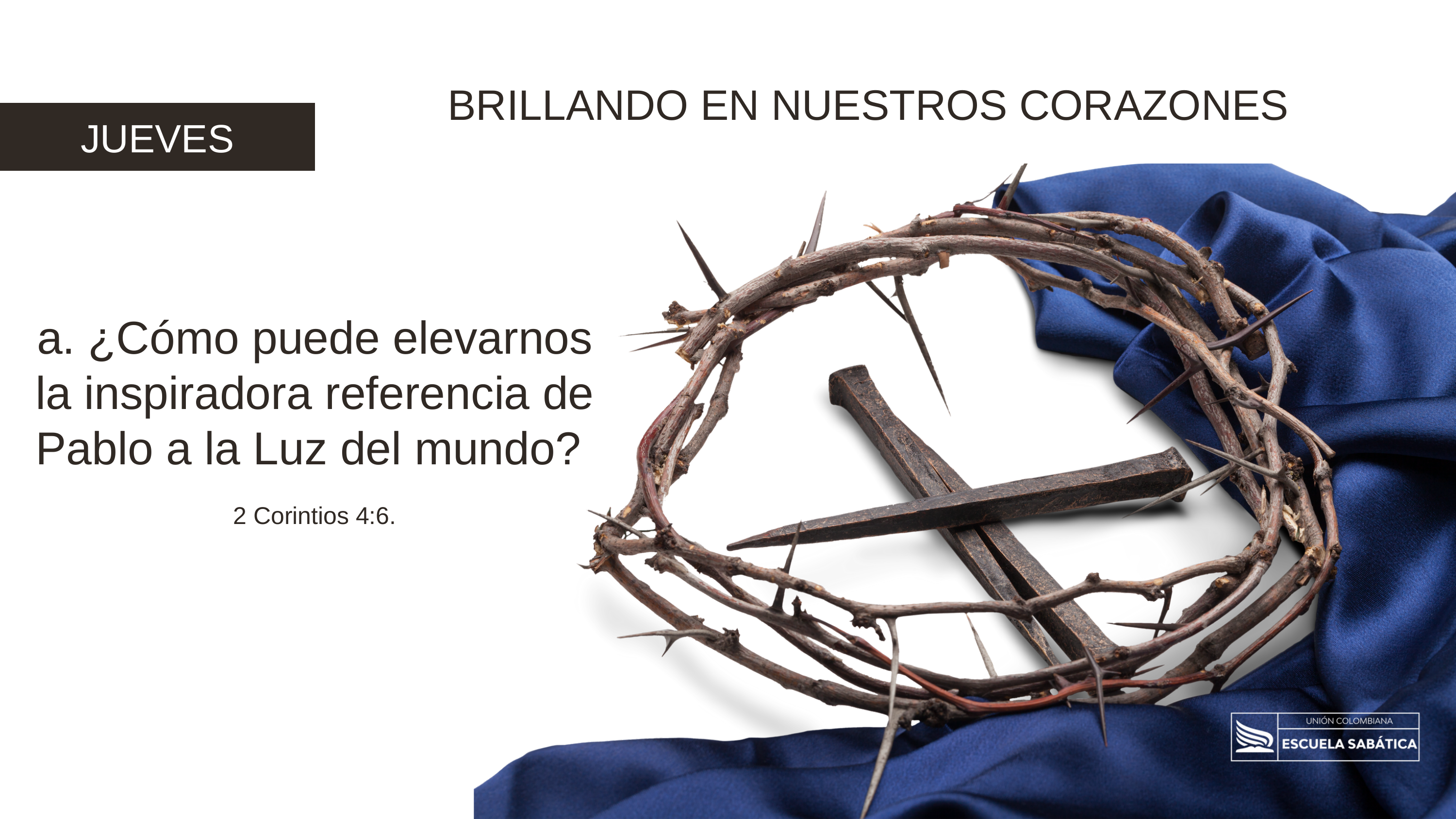

BRILLANDO EN NUESTROS CORAZONES

JUEVES

a. ¿Cómo puede elevarnos la inspiradora referencia de Pablo a la Luz del mundo?
2 Corintios 4:6.